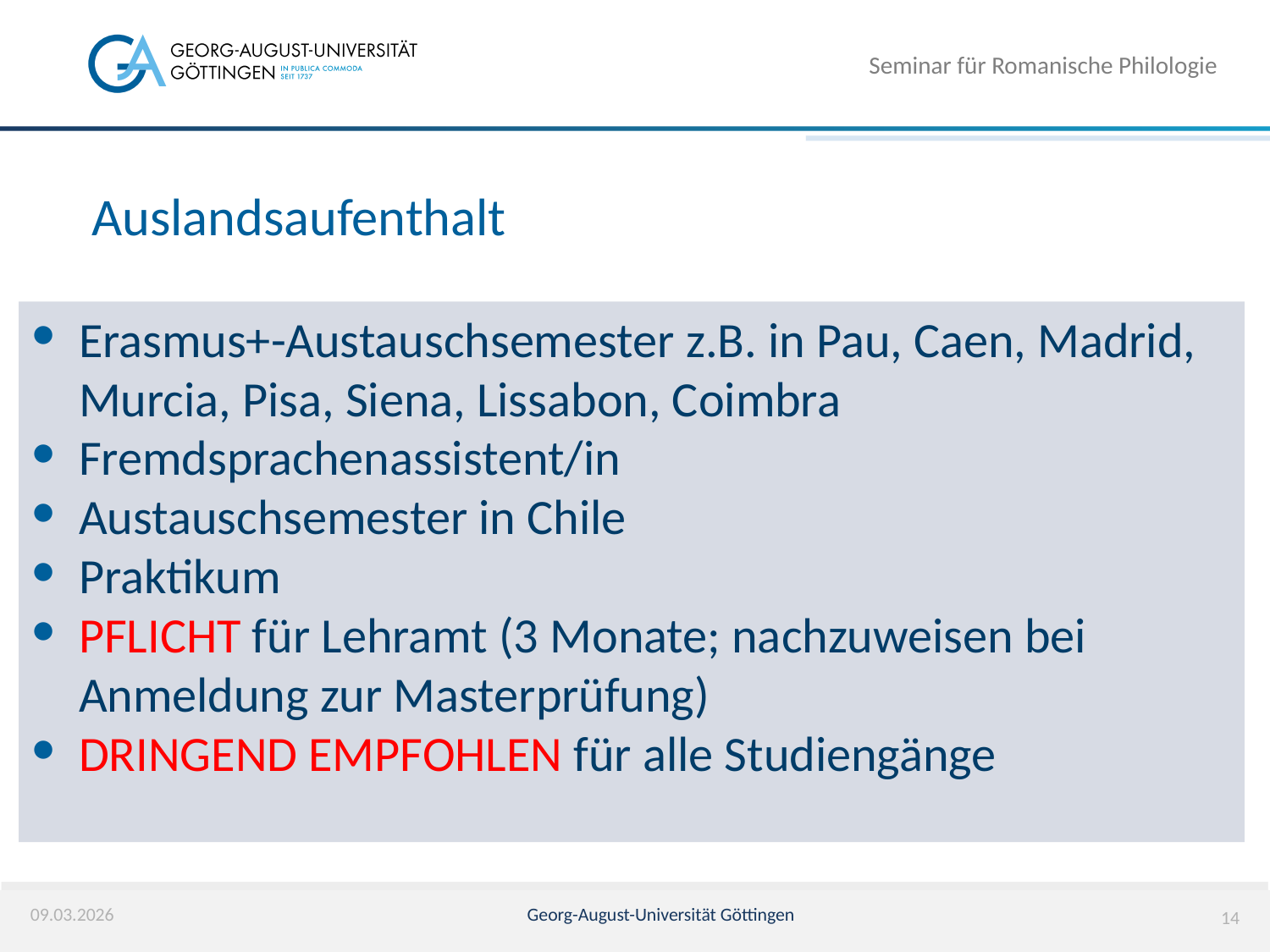

Seminar für Romanische Philologie
# Auslandsaufenthalt

Erasmus+-Austauschsemester z.B. in Pau, Caen, Madrid, Murcia, Pisa, Siena, Lissabon, Coimbra
Fremdsprachenassistent/in
Austauschsemester in Chile
Praktikum
PFLICHT für Lehramt (3 Monate; nachzuweisen bei Anmeldung zur Masterprüfung)
DRINGEND EMPFOHLEN für alle Studiengänge
09.03.2026
Georg-August-Universität Göttingen
14